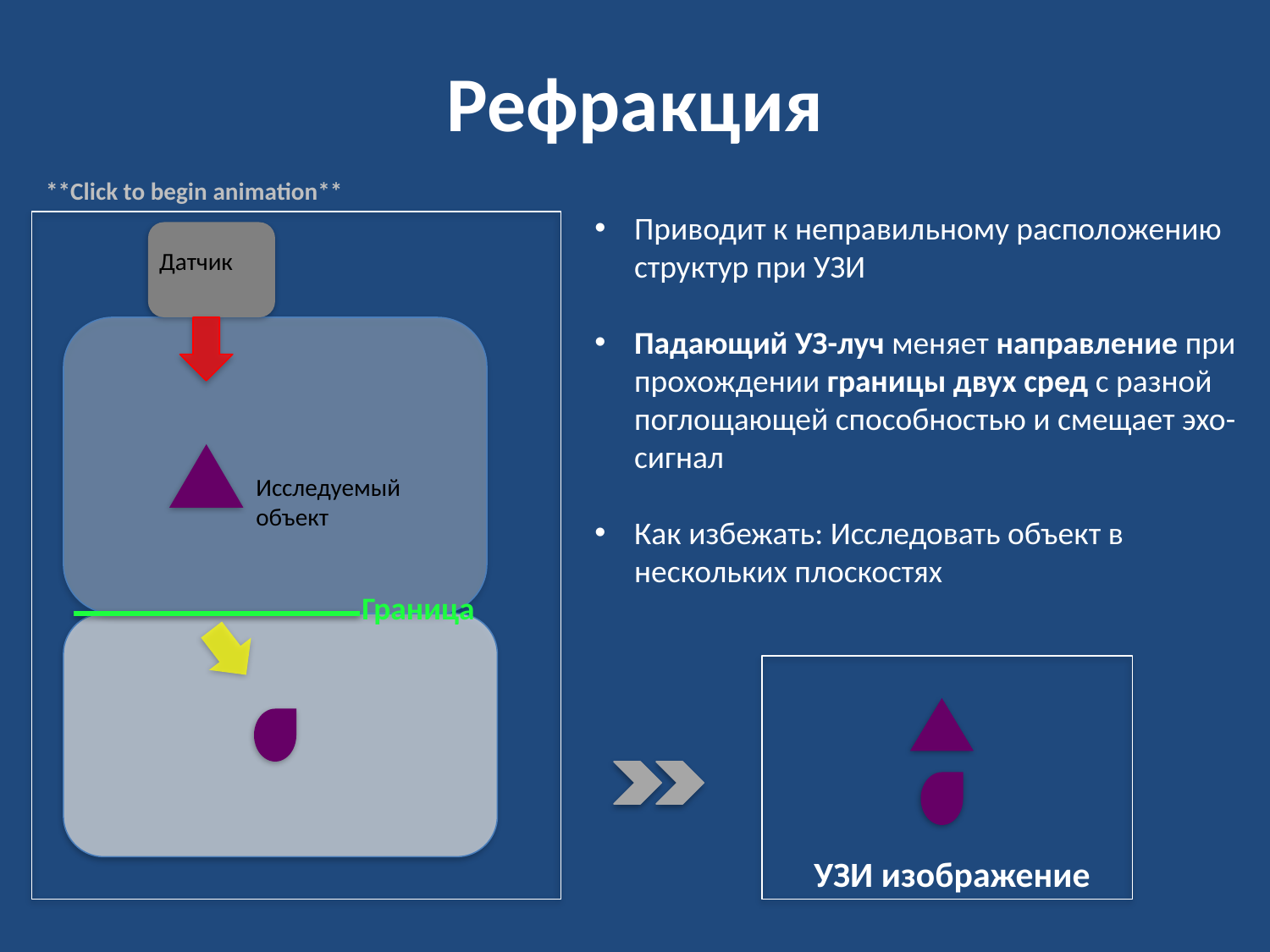

# Рефракция
**Click to begin animation**
Приводит к неправильному расположению структур при УЗИ

Падающий УЗ-луч меняет направление при прохождении границы двух сред с разной поглощающей способностью и смещает эхо-сигнал

Как избежать: Исследовать объект в нескольких плоскостях

Датчик

Исследуемый объект
Граница

УЗИ изображение